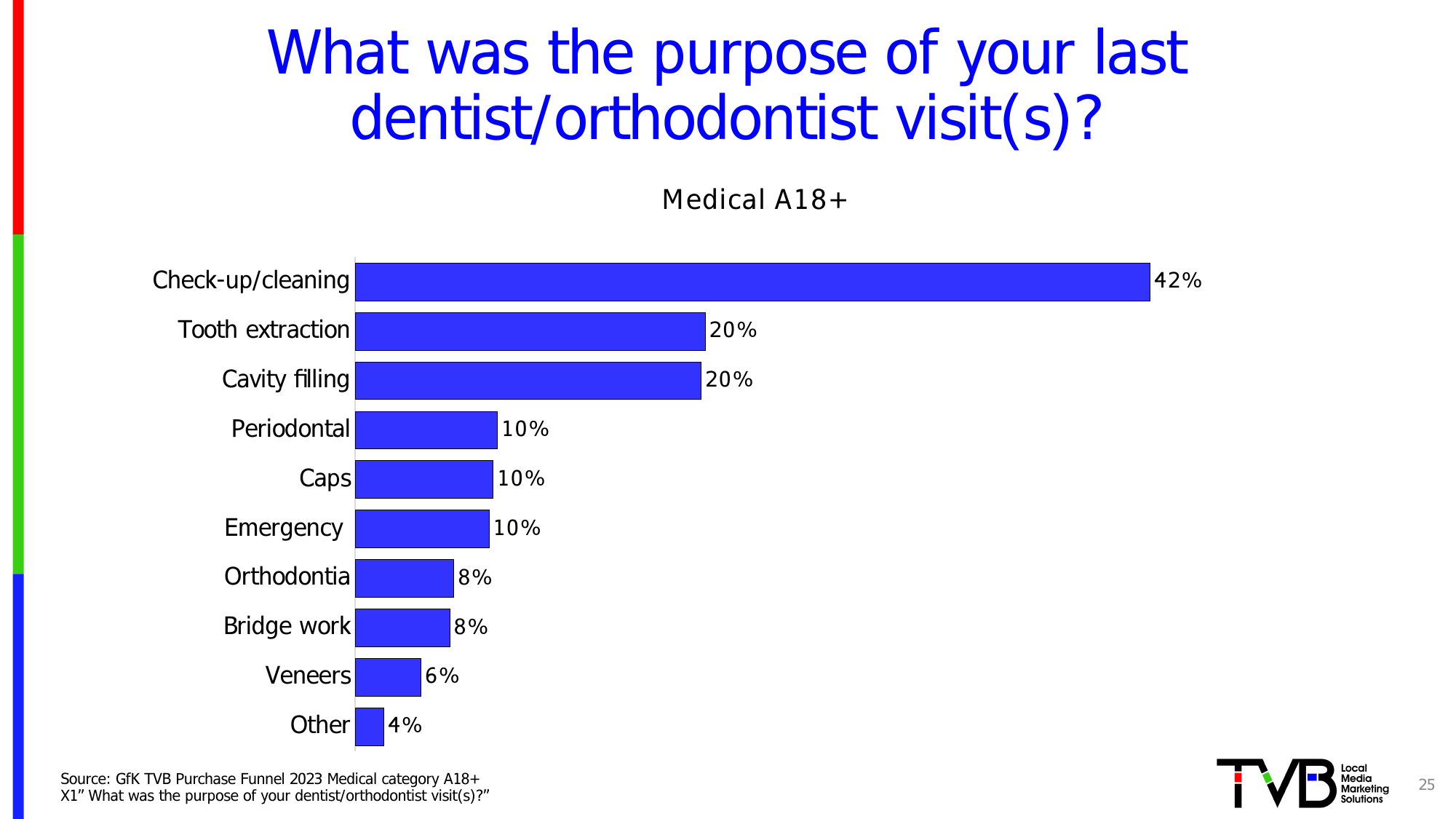

# What was the purpose of your last dentist/orthodontist visit(s)?
Medical A18+

### Chart

| Category | Series 1 |
|---|---|
|  Other | 0.044 |
|  Veneers | 0.062 |
|  Bridge work | 0.076 |
|  Orthodontia | 0.078 |
|  Emergency  | 0.095 |
|  Caps | 0.097 |
|  Periodontal | 0.099 |
|  Cavity filling | 0.198 |
|  Tooth extraction | 0.2 |
|  Check-up/cleaning | 0.416 |
25
Source: GfK TVB Purchase Funnel 2023 Medical category A18+
X1” What was the purpose of your dentist/orthodontist visit(s)?”